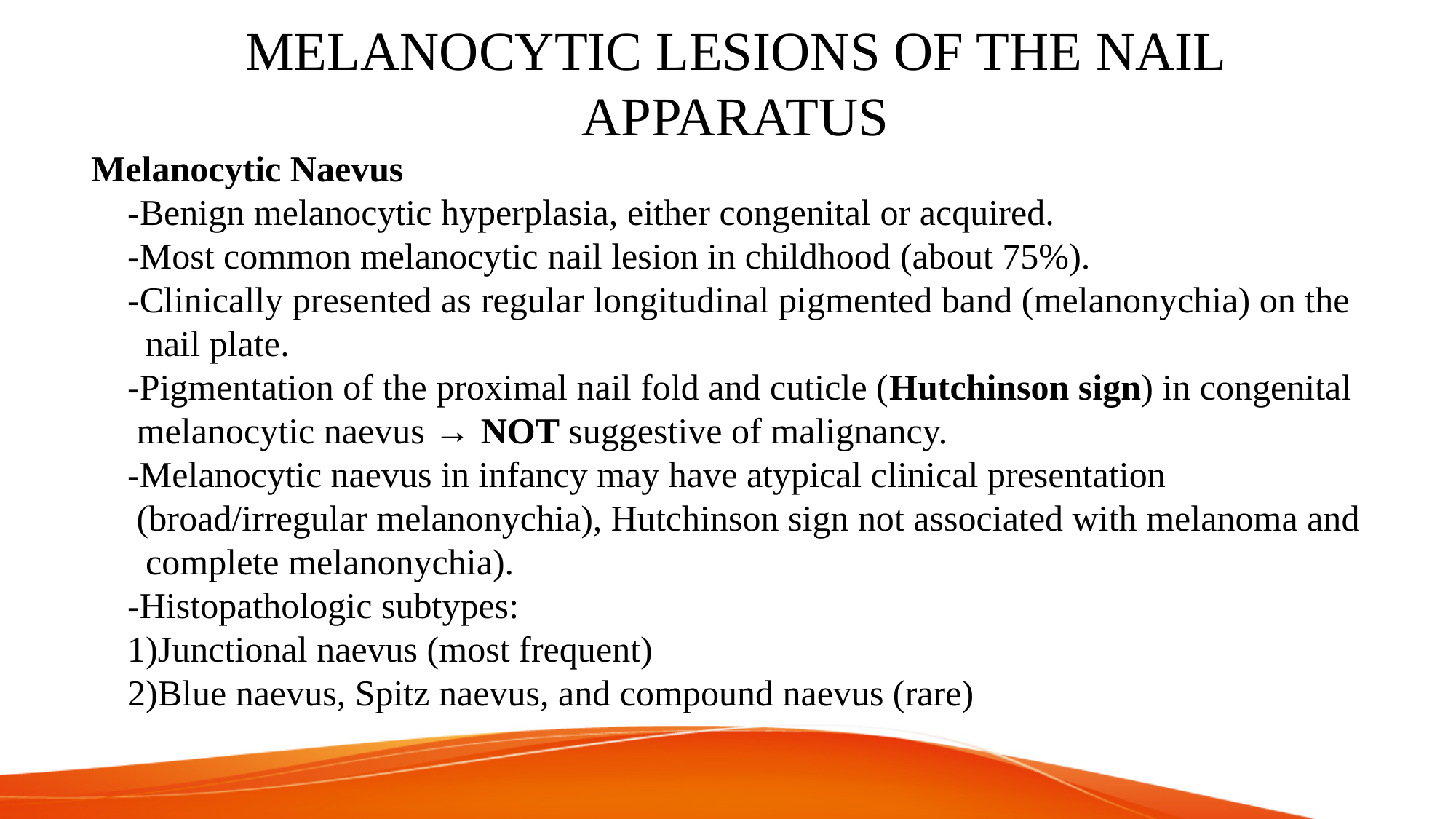

# MELANOCYTIC LESIONS OF THE NAIL APPARATUS
Melanocytic Naevus
    -Benign melanocytic hyperplasia, either congenital or acquired.
    -Most common melanocytic nail lesion in childhood (about 75%).
    -Clinically presented as regular longitudinal pigmented band (melanonychia) on the
      nail plate.
    -Pigmentation of the proximal nail fold and cuticle (Hutchinson sign) in congenital
     melanocytic naevus → NOT suggestive of malignancy.
    -Melanocytic naevus in infancy may have atypical clinical presentation
     (broad/irregular melanonychia), Hutchinson sign not associated with melanoma and
      complete melanonychia).
    -Histopathologic subtypes:
    1)Junctional naevus (most frequent)
    2)Blue naevus, Spitz naevus, and compound naevus (rare)